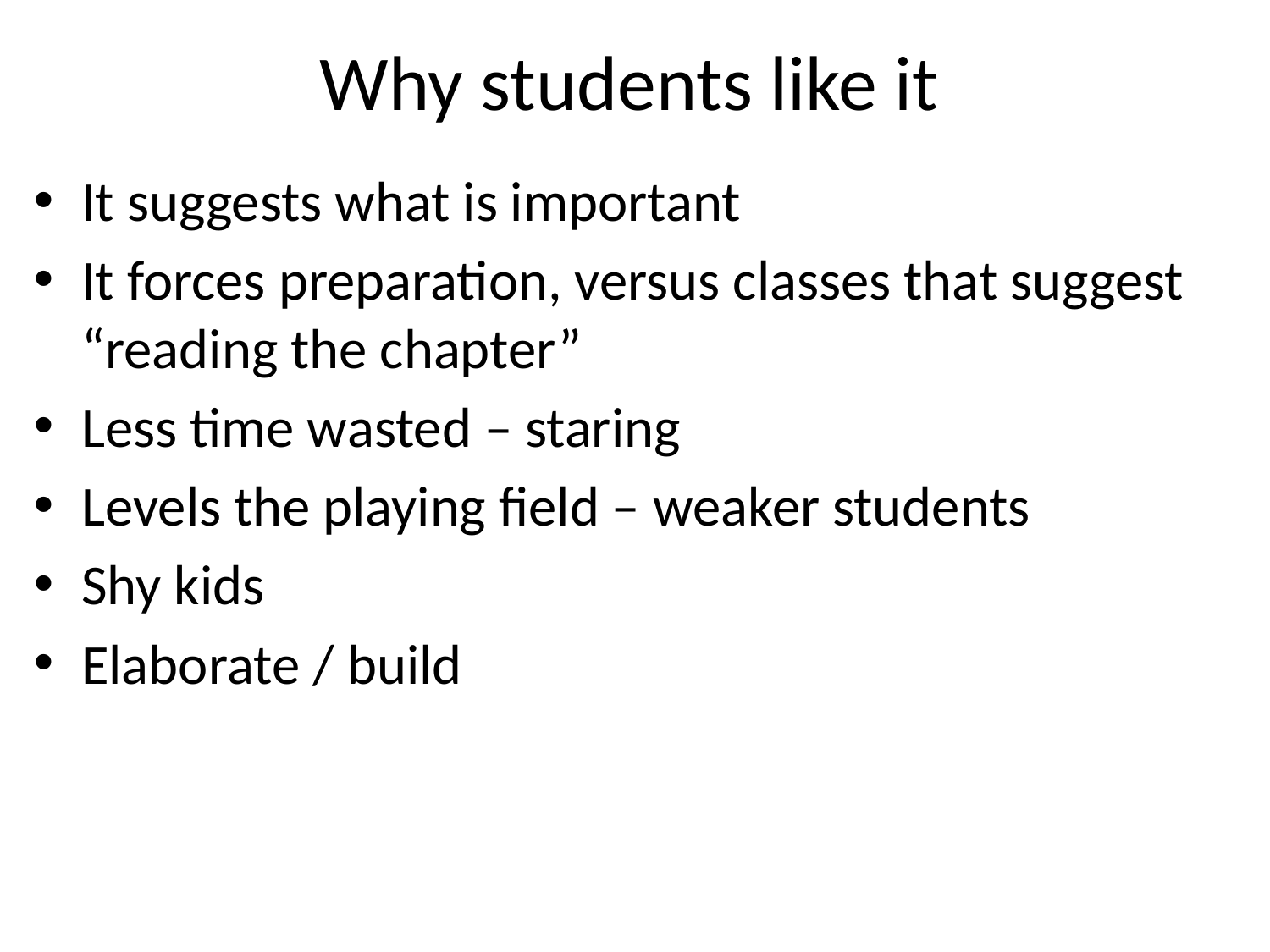

# Why students like it
It suggests what is important
It forces preparation, versus classes that suggest “reading the chapter”
Less time wasted – staring
Levels the playing field – weaker students
Shy kids
Elaborate / build